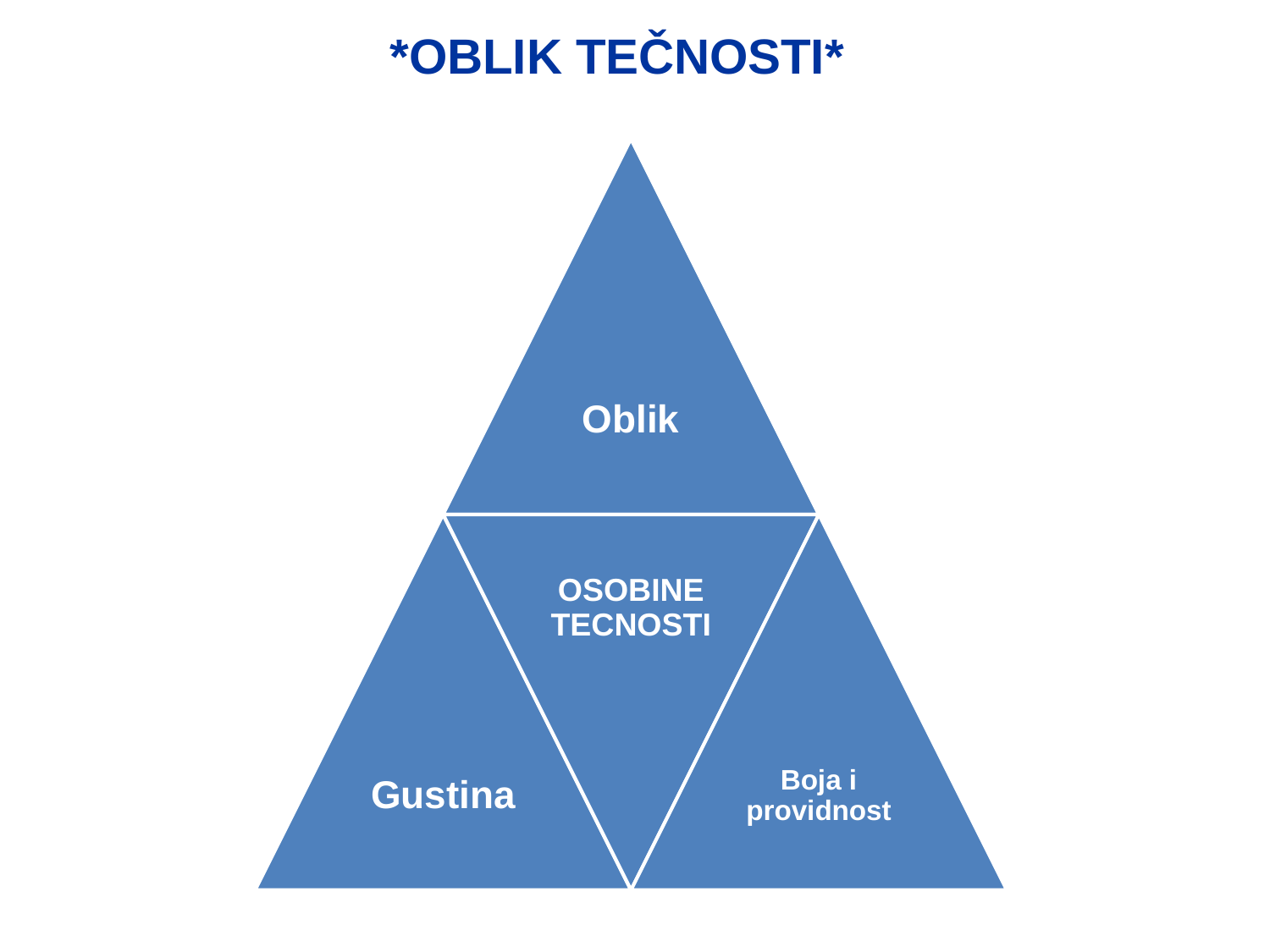

*OBLIK TEČNOSTI*
Oblik
Gustina
OSOBINE TECNOSTI
Boja i providnost